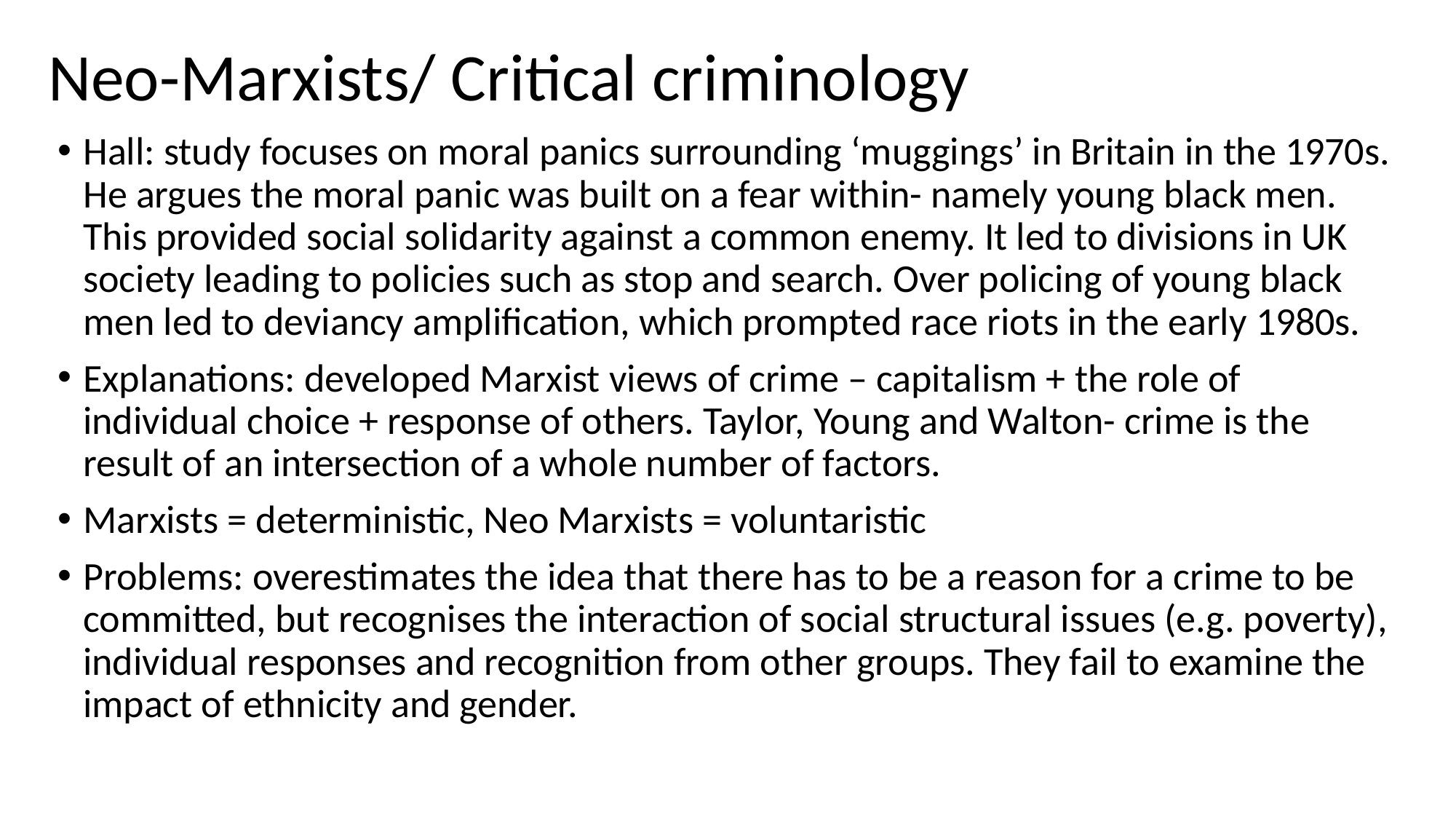

# Neo-Marxists/ Critical criminology
Hall: study focuses on moral panics surrounding ‘muggings’ in Britain in the 1970s. He argues the moral panic was built on a fear within- namely young black men. This provided social solidarity against a common enemy. It led to divisions in UK society leading to policies such as stop and search. Over policing of young black men led to deviancy amplification, which prompted race riots in the early 1980s.
Explanations: developed Marxist views of crime – capitalism + the role of individual choice + response of others. Taylor, Young and Walton- crime is the result of an intersection of a whole number of factors.
Marxists = deterministic, Neo Marxists = voluntaristic
Problems: overestimates the idea that there has to be a reason for a crime to be committed, but recognises the interaction of social structural issues (e.g. poverty), individual responses and recognition from other groups. They fail to examine the impact of ethnicity and gender.